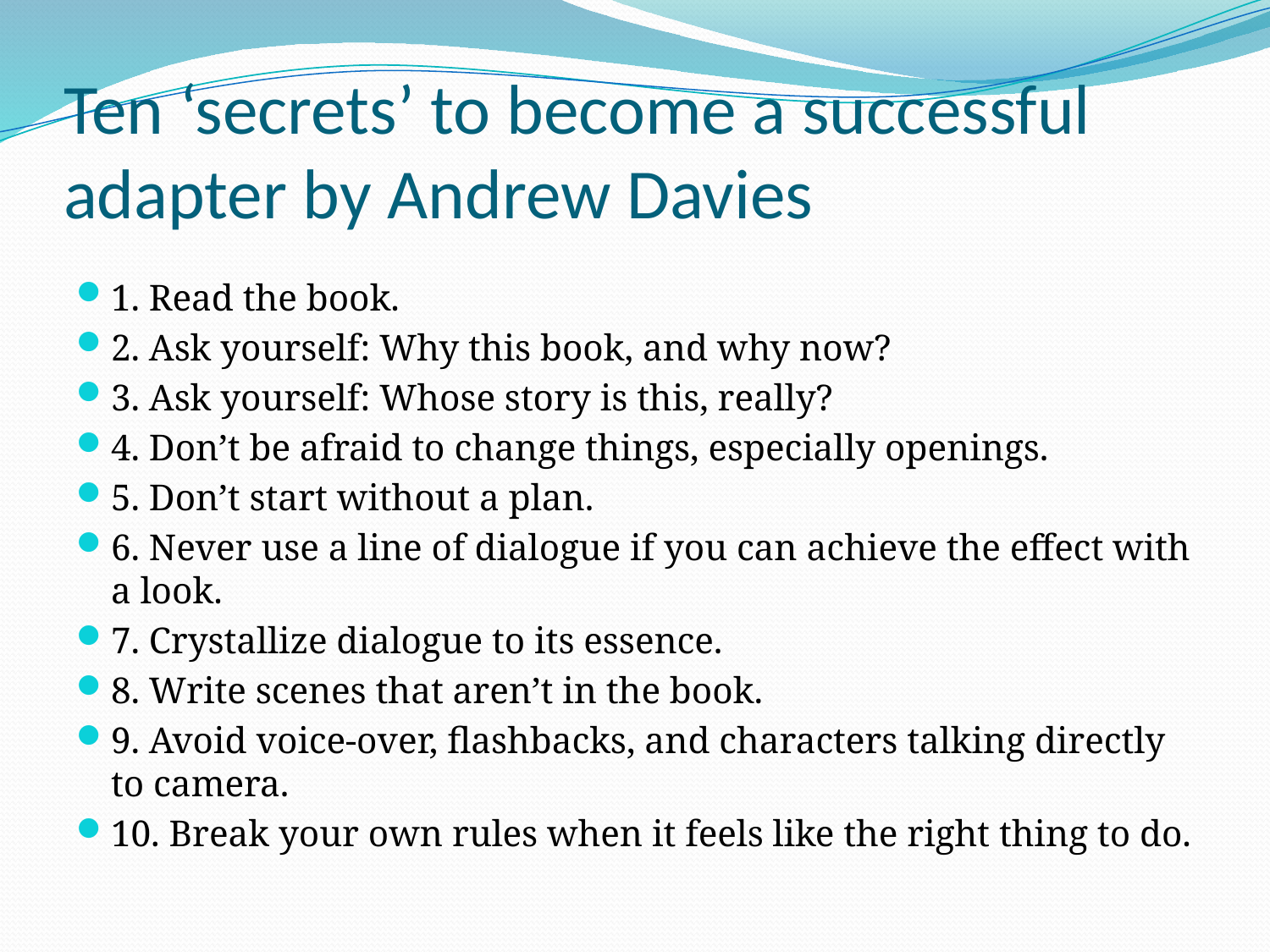

# Ten ‘secrets’ to become a successful adapter by Andrew Davies
1. Read the book.
2. Ask yourself: Why this book, and why now?
3. Ask yourself: Whose story is this, really?
4. Don’t be afraid to change things, especially openings.
5. Don’t start without a plan.
6. Never use a line of dialogue if you can achieve the effect with a look.
7. Crystallize dialogue to its essence.
8. Write scenes that aren’t in the book.
9. Avoid voice-over, flashbacks, and characters talking directly to camera.
10. Break your own rules when it feels like the right thing to do.